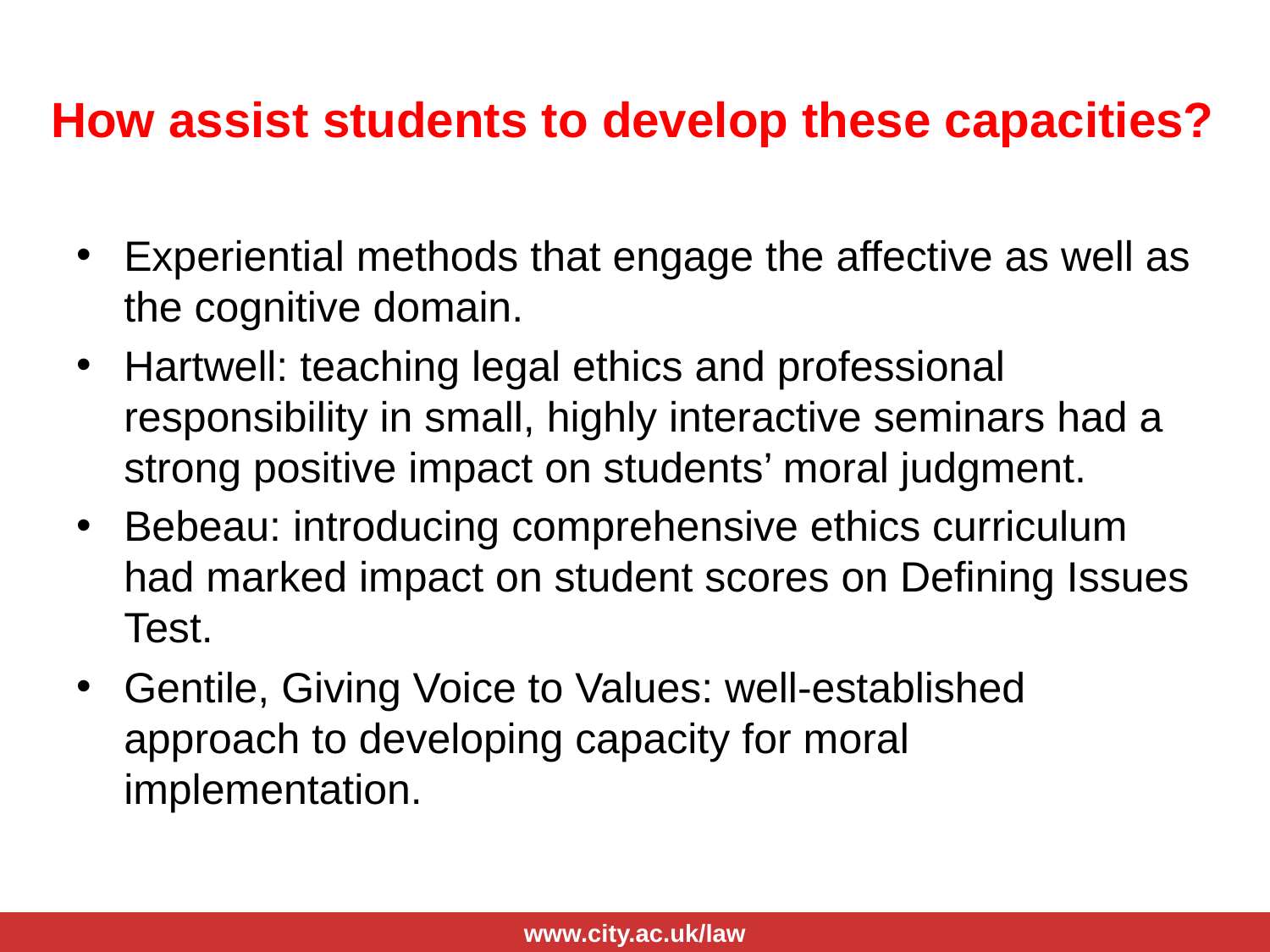

# How assist students to develop these capacities?
Experiential methods that engage the affective as well as the cognitive domain.
Hartwell: teaching legal ethics and professional responsibility in small, highly interactive seminars had a strong positive impact on students’ moral judgment.
Bebeau: introducing comprehensive ethics curriculum had marked impact on student scores on Defining Issues Test.
Gentile, Giving Voice to Values: well-established approach to developing capacity for moral implementation.